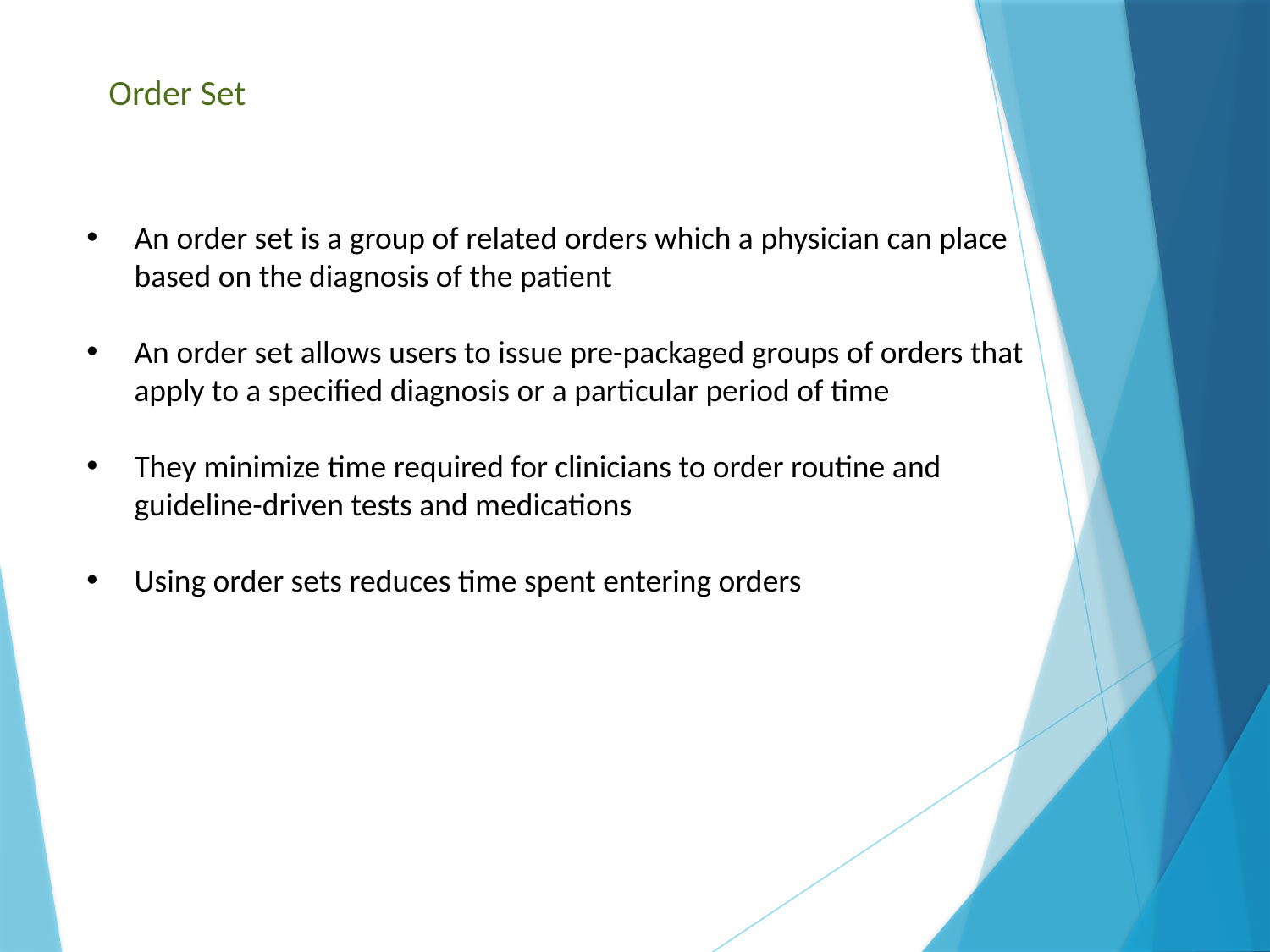

Order Set
An order set is a group of related orders which a physician can place based on the diagnosis of the patient

An order set allows users to issue pre-packaged groups of orders that apply to a specified diagnosis or a particular period of time

They minimize time required for clinicians to order routine and guideline-driven tests and medications

Using order sets reduces time spent entering orders